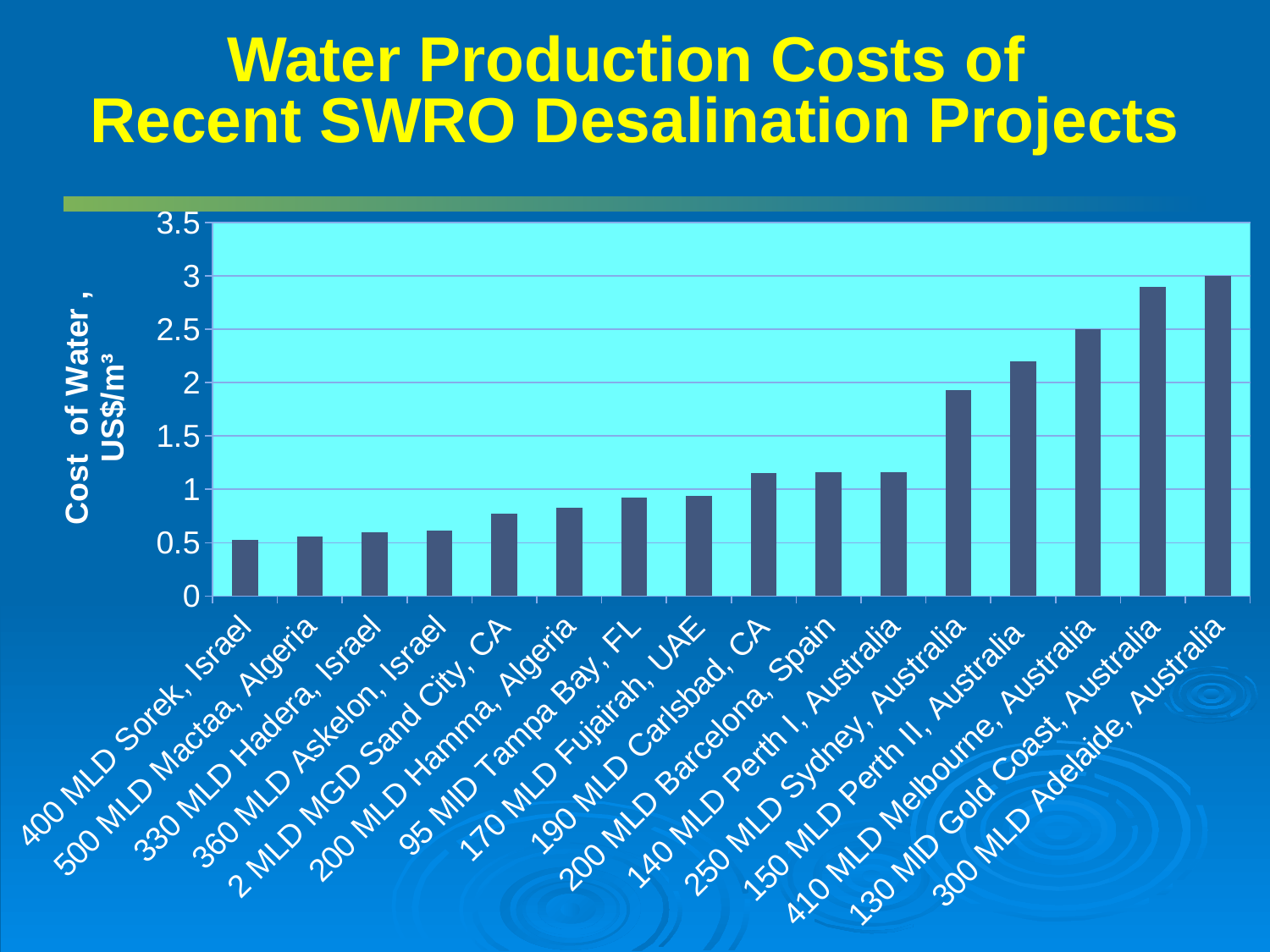

# Water Production Costs of Recent SWRO Desalination Projects

### Chart

| Category | Cost of Water US$/m3 |
|---|---|
| 400 MLD Sorek, Israel | 0.53 |
| 500 MLD Mactaa, Algeria | 0.56 |
| 330 MLD Hadera, Israel | 0.6 |
| 360 MLD Askelon, Israel | 0.61 |
| 2 MLD MGD Sand City, CA | 0.77 |
| 200 MLD Hamma, Algeria | 0.83 |
| 95 MlD Tampa Bay, FL | 0.92 |
| 170 MLD Fujairah, UAE | 0.94 |
| 190 MLD Carlsbad, CA | 1.15 |
| 200 MLD Barcelona, Spain | 1.16 |
| 140 MLD Perth I, Australia | 1.16 |
| 250 MLD Sydney, Australia | 1.93 |
| 150 MLD Perth II, Australia  | 2.2 |
| 410 MLD Melbourne, Australia | 2.5 |
| 130 MlD Gold Coast, Australia | 2.9 |
| 300 MLD Adelaide, Australia | 3.0 |